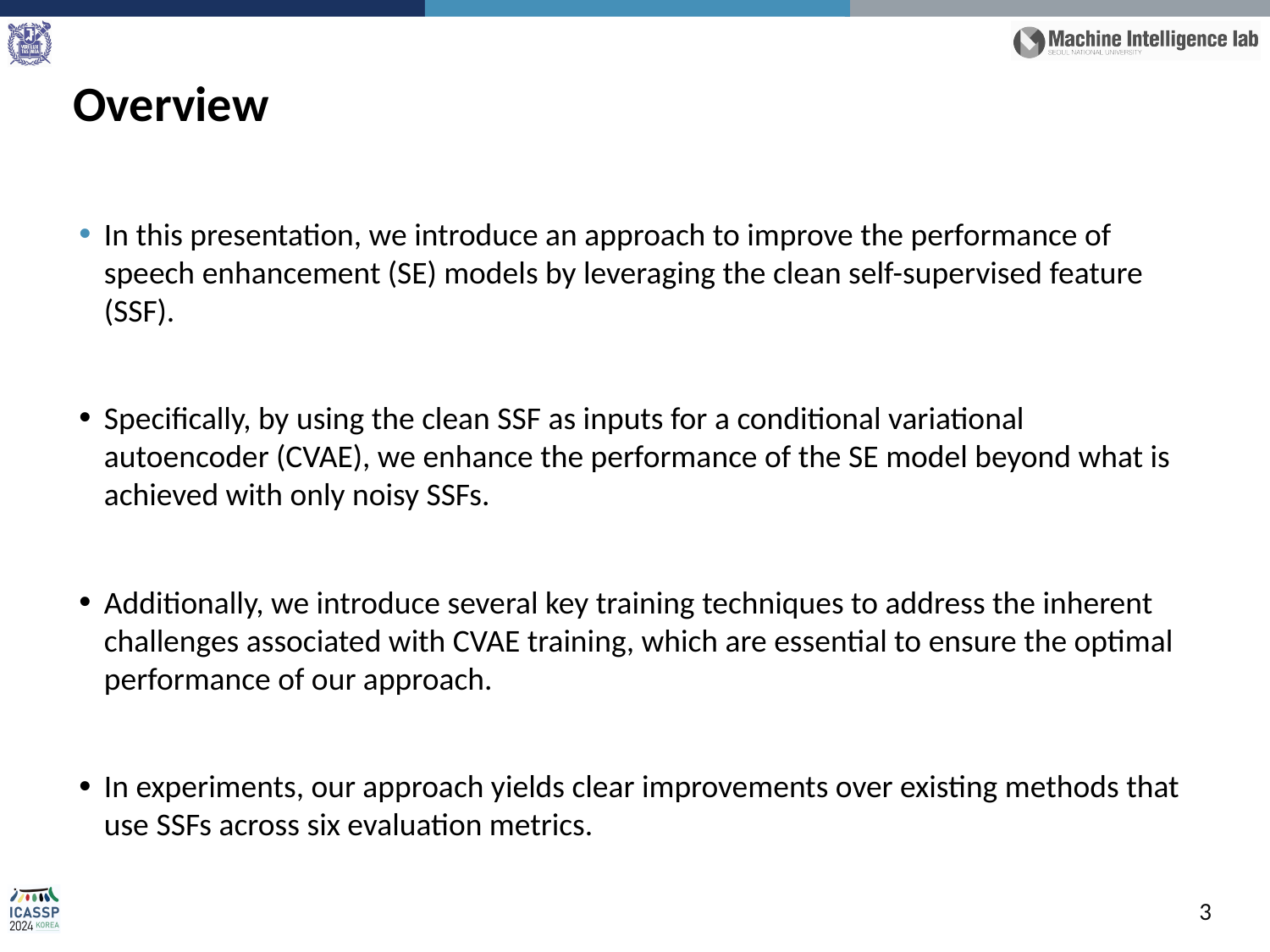

# Overview
In this presentation, we introduce an approach to improve the performance of speech enhancement (SE) models by leveraging the clean self-supervised feature (SSF).

Specifically, by using the clean SSF as inputs for a conditional variational autoencoder (CVAE), we enhance the performance of the SE model beyond what is achieved with only noisy SSFs.

Additionally, we introduce several key training techniques to address the inherent challenges associated with CVAE training, which are essential to ensure the optimal performance of our approach.

In experiments, our approach yields clear improvements over existing methods that use SSFs across six evaluation metrics.